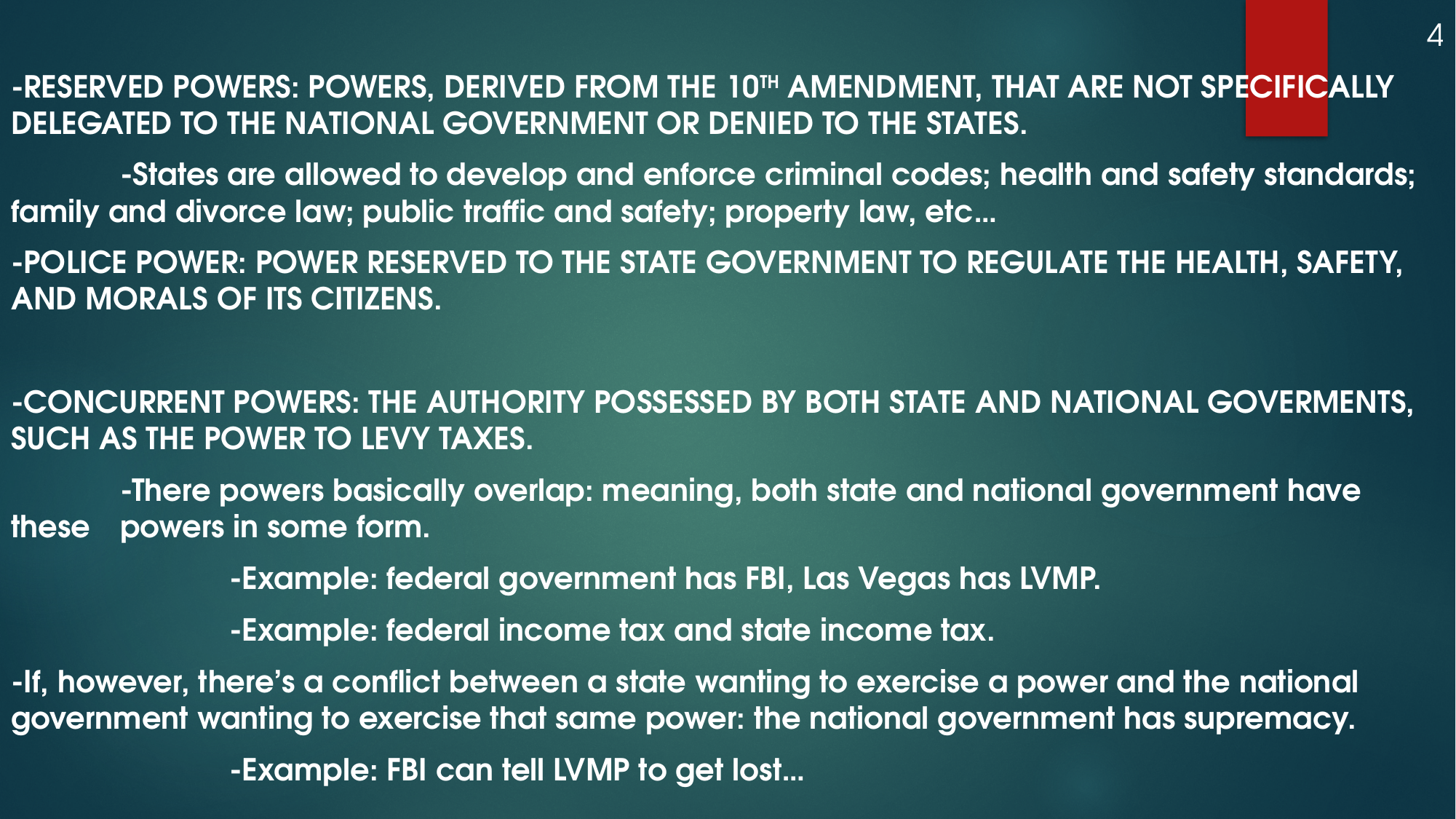

4
-RESERVED POWERS: POWERS, DERIVED FROM THE 10TH AMENDMENT, THAT ARE NOT SPECIFICALLY DELEGATED TO THE NATIONAL GOVERNMENT OR DENIED TO THE STATES.
	-States are allowed to develop and enforce criminal codes; health and safety standards; 	family and divorce law; public traffic and safety; property law, etc…
-POLICE POWER: POWER RESERVED TO THE STATE GOVERNMENT TO REGULATE THE HEALTH, SAFETY, AND MORALS OF ITS CITIZENS.

-CONCURRENT POWERS: THE AUTHORITY POSSESSED BY BOTH STATE AND NATIONAL GOVERMENTS, SUCH AS THE POWER TO LEVY TAXES.
	-There powers basically overlap: meaning, both state and national government have these 	powers in some form.
		-Example: federal government has FBI, Las Vegas has LVMP.
		-Example: federal income tax and state income tax.
-If, however, there’s a conflict between a state wanting to exercise a power and the national government wanting to exercise that same power: the national government has supremacy.
		-Example: FBI can tell LVMP to get lost…